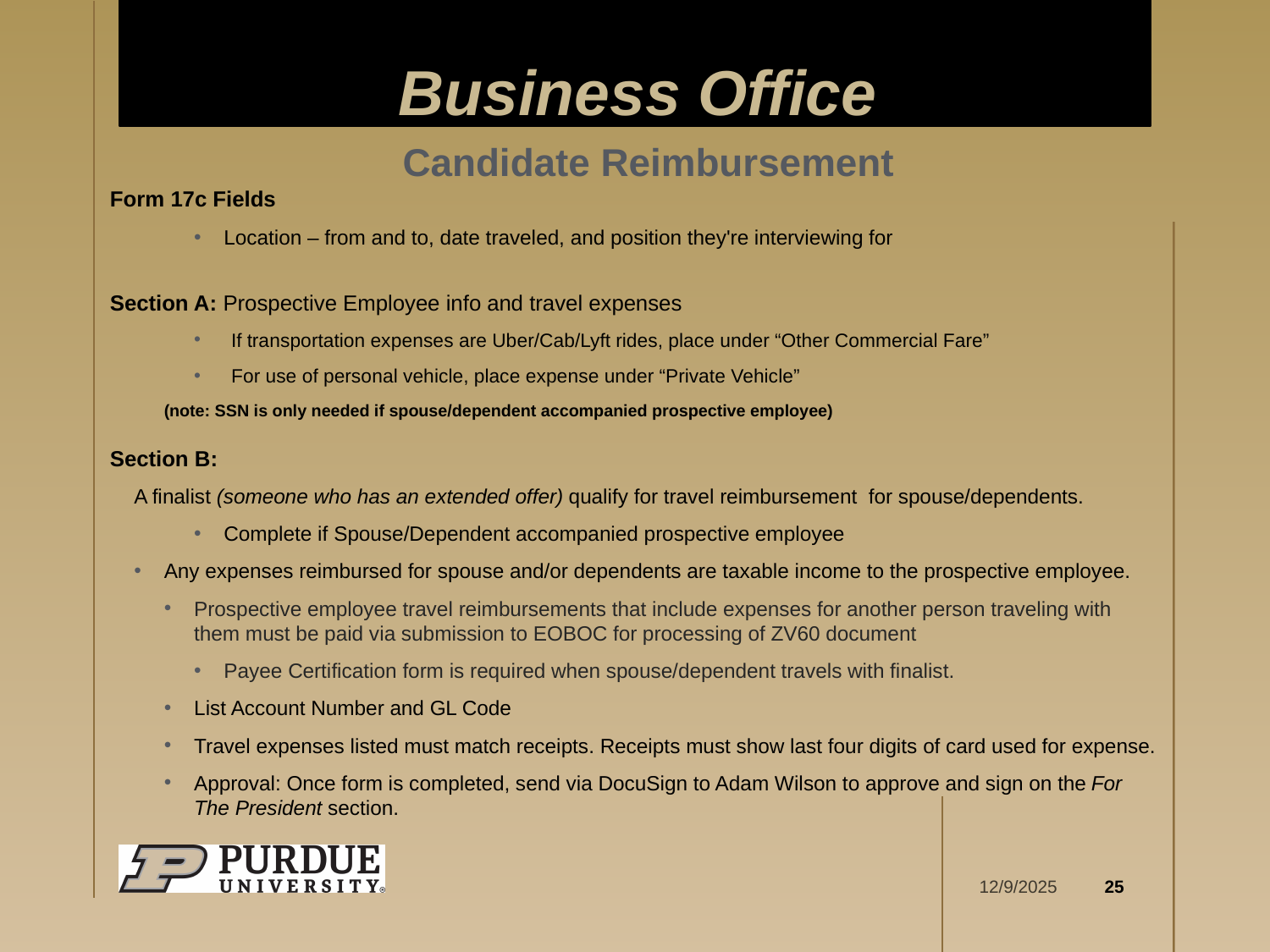

# Business Office
Candidate Reimbursement
Form 17c Fields
Location – from and to, date traveled, and position they're interviewing for

Section A: Prospective Employee info and travel expenses
If transportation expenses are Uber/Cab/Lyft rides, place under “Other Commercial Fare”
For use of personal vehicle, place expense under “Private Vehicle”
(note: SSN is only needed if spouse/dependent accompanied prospective employee)

Section B:
A finalist (someone who has an extended offer) qualify for travel reimbursement  for spouse/dependents.
Complete if Spouse/Dependent accompanied prospective employee
Any expenses reimbursed for spouse and/or dependents are taxable income to the prospective employee.
Prospective employee travel reimbursements that include expenses for another person traveling with them must be paid via submission to EOBOC for processing of ZV60 document
Payee Certification form is required when spouse/dependent travels with finalist.
List Account Number and GL Code
Travel expenses listed must match receipts. Receipts must show last four digits of card used for expense.
Approval: Once form is completed, send via DocuSign to Adam Wilson to approve and sign on the For The President section.

25
12/9/2025